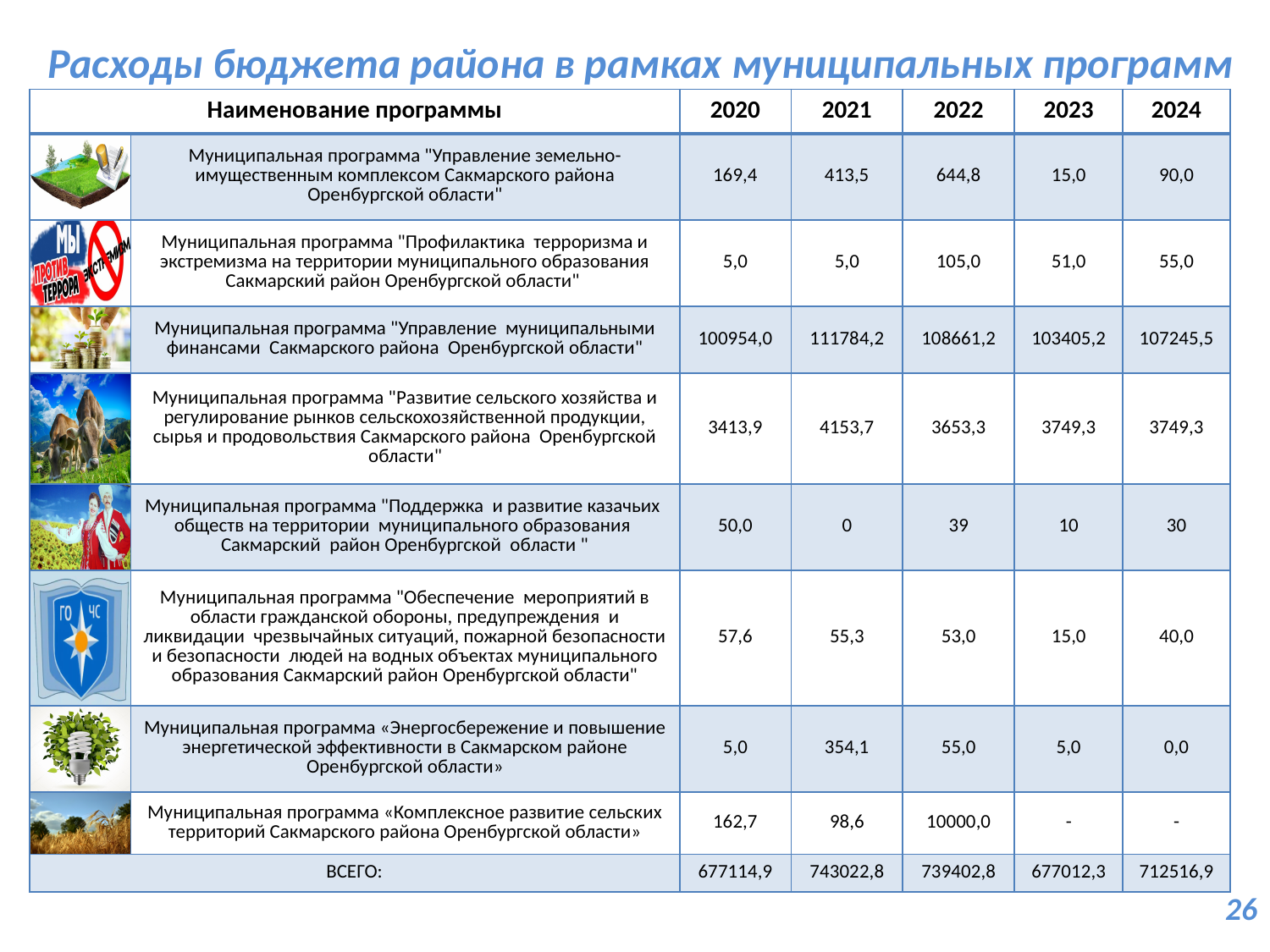

Расходы бюджета района в рамках муниципальных программ
| Наименование программы |  | 2020 | 2021 | 2022 | 2023 | 2024 |
| --- | --- | --- | --- | --- | --- | --- |
|  | Муниципальная программа "Управление земельно-имущественным комплексом Сакмарского района Оренбургской области" | 169,4 | 413,5 | 644,8 | 15,0 | 90,0 |
|  | Муниципальная программа "Профилактика терроризма и экстремизма на территории муниципального образования Сакмарский район Оренбургской области" | 5,0 | 5,0 | 105,0 | 51,0 | 55,0 |
|  | Муниципальная программа "Управление муниципальными финансами Сакмарского района Оренбургской области" | 100954,0 | 111784,2 | 108661,2 | 103405,2 | 107245,5 |
|  | Муниципальная программа "Развитие сельского хозяйства и регулирование рынков сельскохозяйственной продукции, сырья и продовольствия Сакмарского района Оренбургской области" | 3413,9 | 4153,7 | 3653,3 | 3749,3 | 3749,3 |
|  | Муниципальная программа "Поддержка и развитие казачьих обществ на территории муниципального образования Сакмарский район Оренбургской области " | 50,0 | 0 | 39 | 10 | 30 |
|  | Муниципальная программа "Обеспечение мероприятий в области гражданской обороны, предупреждения и ликвидации чрезвычайных ситуаций, пожарной безопасности и безопасности людей на водных объектах муниципального образования Сакмарский район Оренбургской области" | 57,6 | 55,3 | 53,0 | 15,0 | 40,0 |
|  | Муниципальная программа «Энергосбережение и повышение энергетической эффективности в Сакмарском районе Оренбургской области» | 5,0 | 354,1 | 55,0 | 5,0 | 0,0 |
|  | Муниципальная программа «Комплексное развитие сельских территорий Сакмарского района Оренбургской области» | 162,7 | 98,6 | 10000,0 | - | - |
| ВСЕГО: |  | 677114,9 | 743022,8 | 739402,8 | 677012,3 | 712516,9 |
26